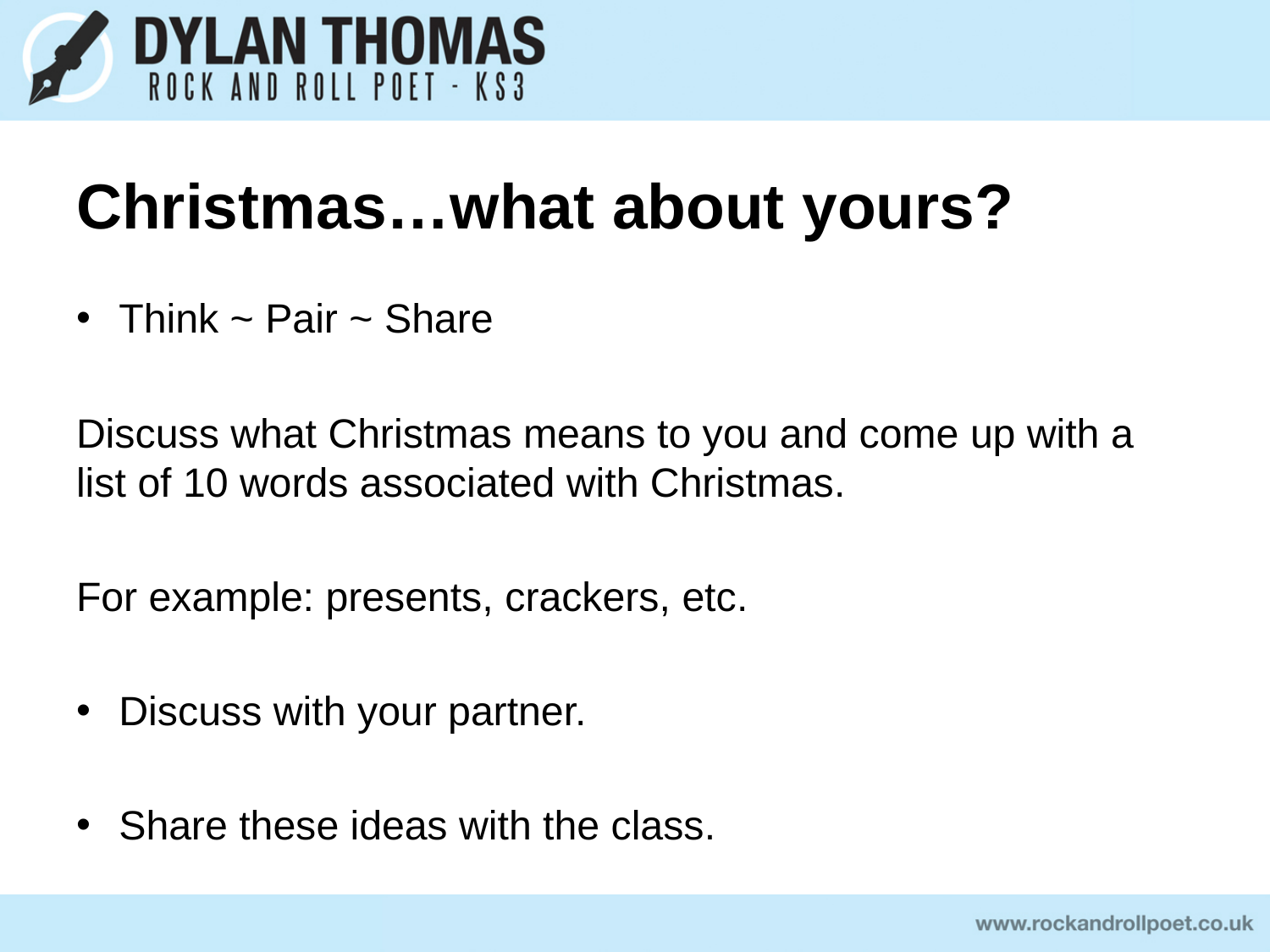

# Christmas…what about yours?
Think ~ Pair ~ Share

Discuss what Christmas means to you and come up with a list of 10 words associated with Christmas.

For example: presents, crackers, etc.

Discuss with your partner.

Share these ideas with the class.